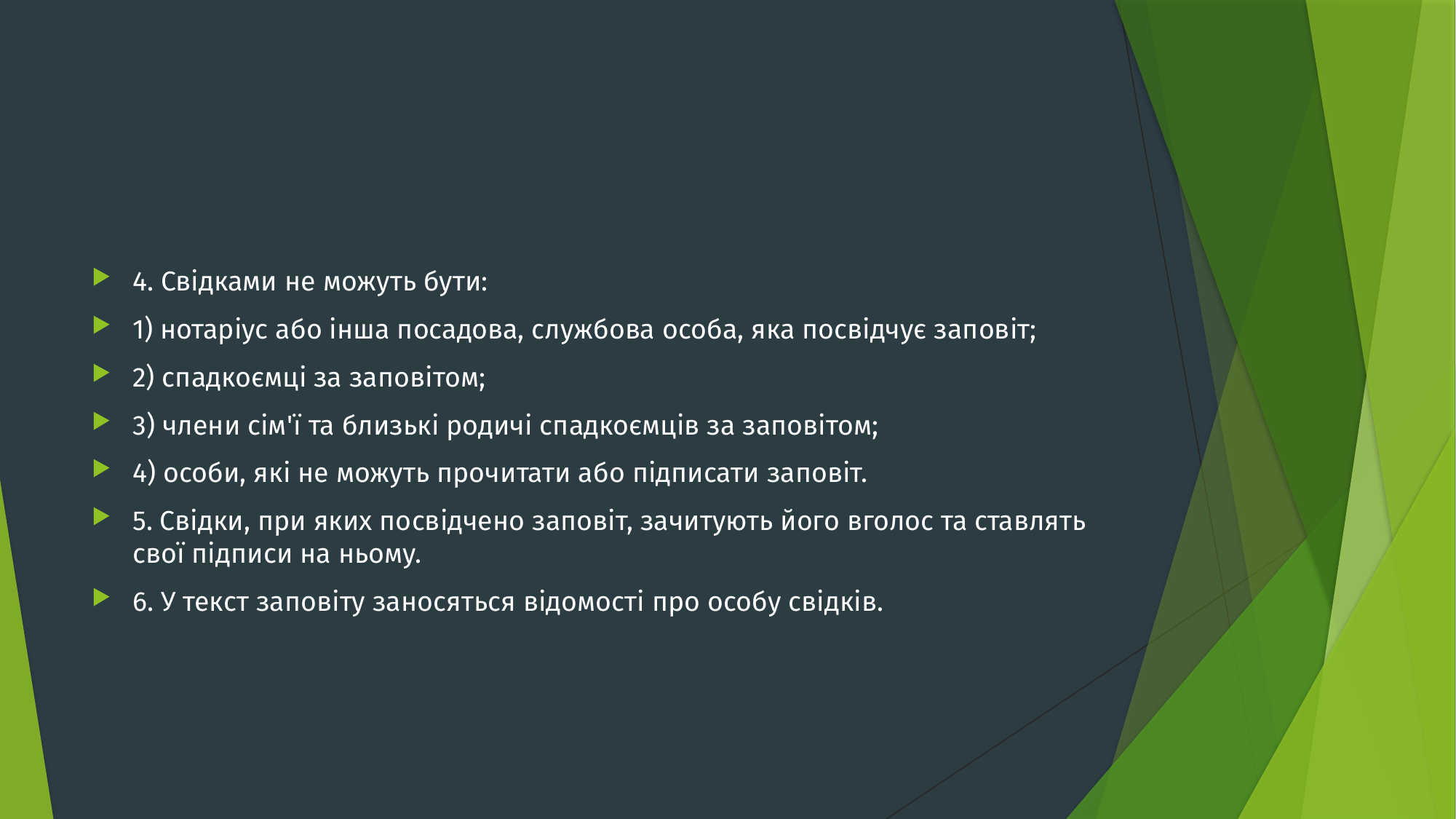

#
4. Свідками не можуть бути:
1) нотаріус або інша посадова, службова особа, яка посвідчує заповіт;
2) спадкоємці за заповітом;
3) члени сім'ї та близькі родичі спадкоємців за заповітом;
4) особи, які не можуть прочитати або підписати заповіт.
5. Свідки, при яких посвідчено заповіт, зачитують його вголос та ставлять свої підписи на ньому.
6. У текст заповіту заносяться відомості про особу свідків.